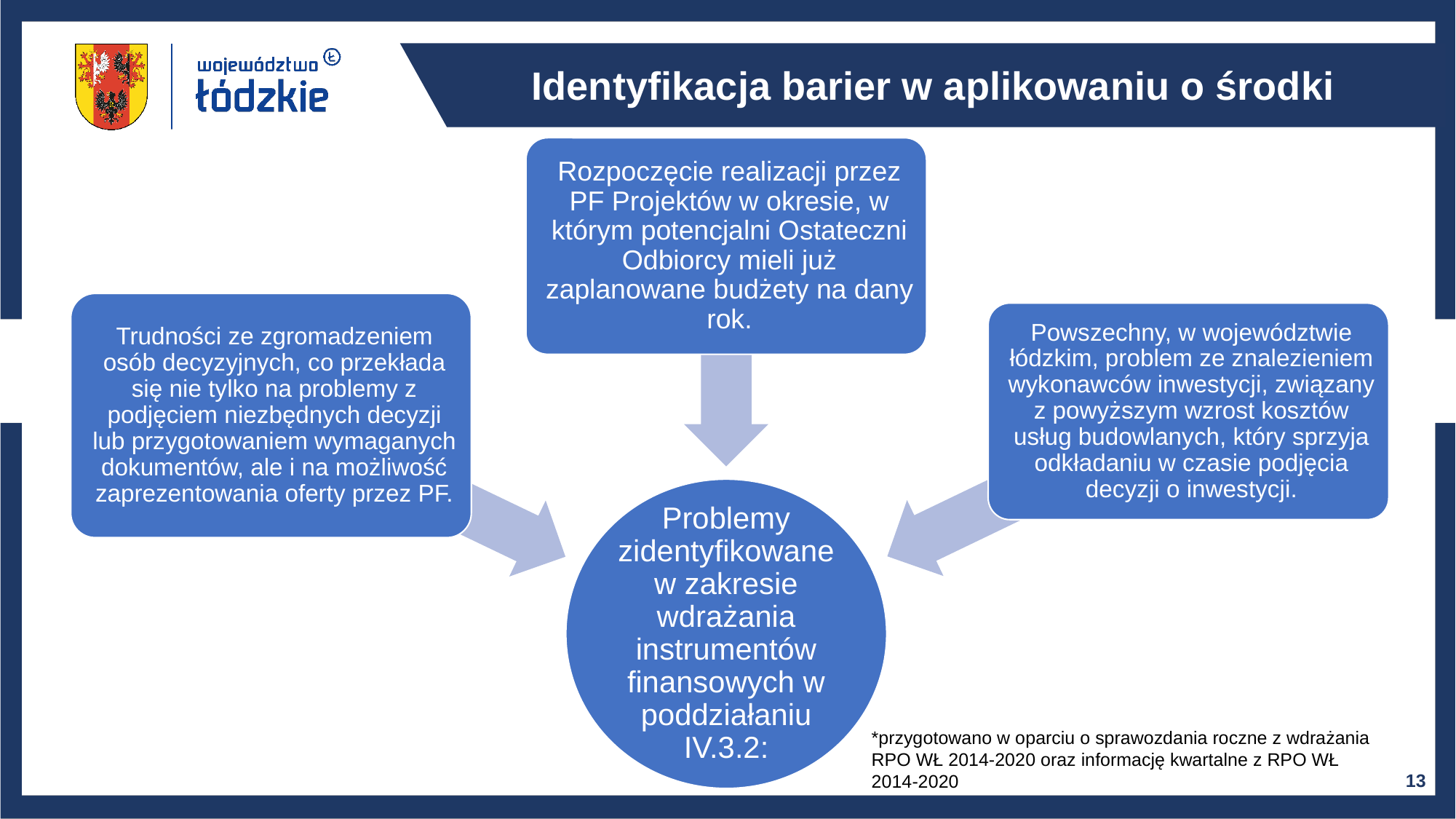

Identyfikacja barier w aplikowaniu o środki
Problemy zidentyfikowane w zakresie wdrażania instrumentów finansowych w poddziałaniu IV.3.2:
Trudności ze zgromadzeniem osób decyzyjnych, co przekłada się nie tylko na problemy z podjęciem niezbędnych decyzji lub przygotowaniem wymaganych dokumentów, ale i na możliwość zaprezentowania oferty przez PF.
Rozpoczęcie realizacji przez PF Projektów w okresie, w którym potencjalni Ostateczni Odbiorcy mieli już zaplanowane budżety na dany rok.
Powszechny, w województwie łódzkim, problem ze znalezieniem wykonawców inwestycji, związany z powyższym wzrost kosztów usług budowlanych, który sprzyja odkładaniu w czasie podjęcia decyzji o inwestycji.
*przygotowano w oparciu o sprawozdania roczne z wdrażania RPO WŁ 2014-2020 oraz informację kwartalne z RPO WŁ 2014-2020